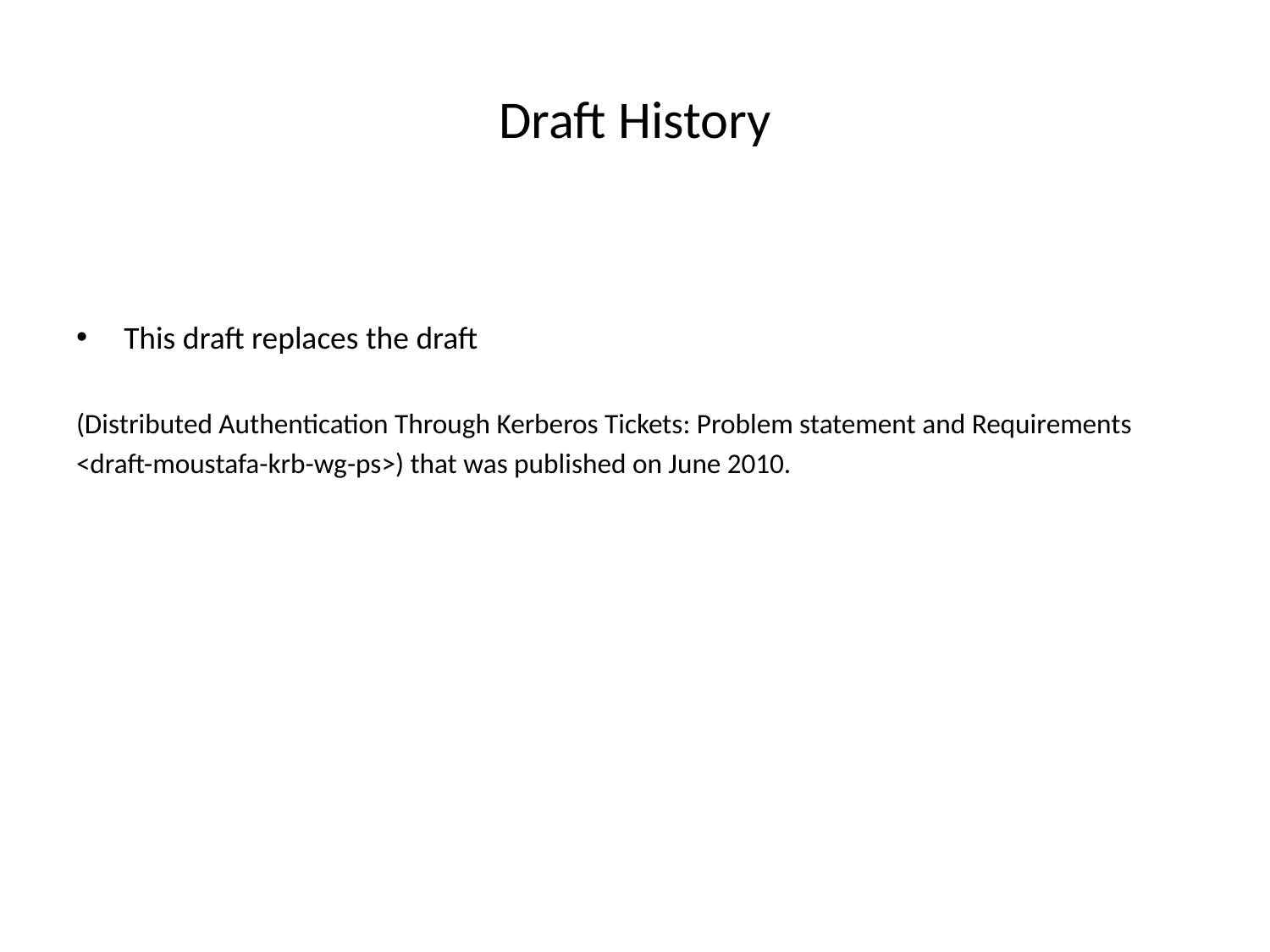

# Draft History

This draft replaces the draft

(Distributed Authentication Through Kerberos Tickets: Problem statement and Requirements
<draft-moustafa-krb-wg-ps>) that was published on June 2010.